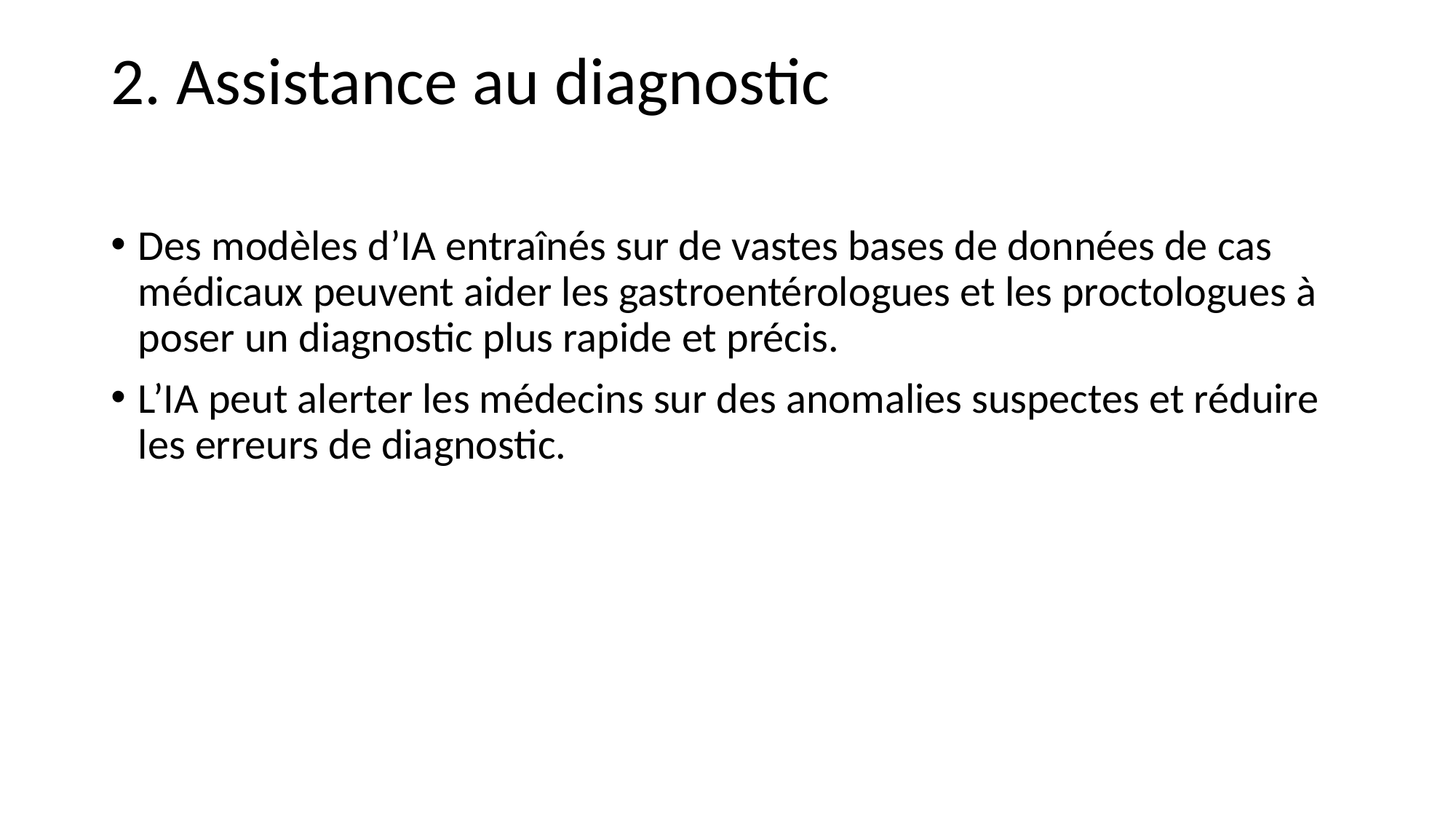

# 2. Assistance au diagnostic
Des modèles d’IA entraînés sur de vastes bases de données de cas médicaux peuvent aider les gastroentérologues et les proctologues à poser un diagnostic plus rapide et précis.
L’IA peut alerter les médecins sur des anomalies suspectes et réduire les erreurs de diagnostic.